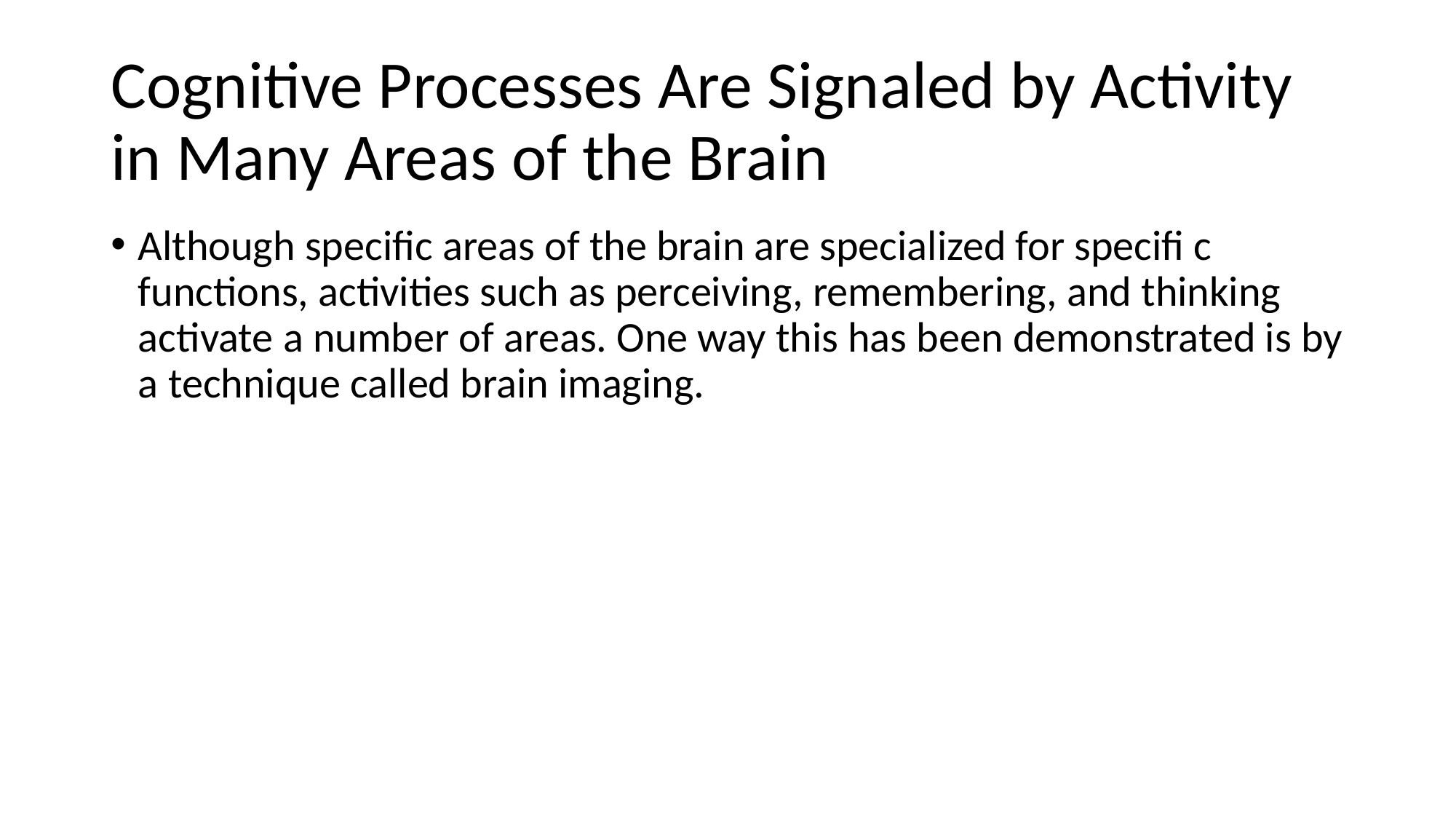

# Cognitive Processes Are Signaled by Activity in Many Areas of the Brain
Although specific areas of the brain are specialized for specifi c functions, activities such as perceiving, remembering, and thinking activate a number of areas. One way this has been demonstrated is by a technique called brain imaging.